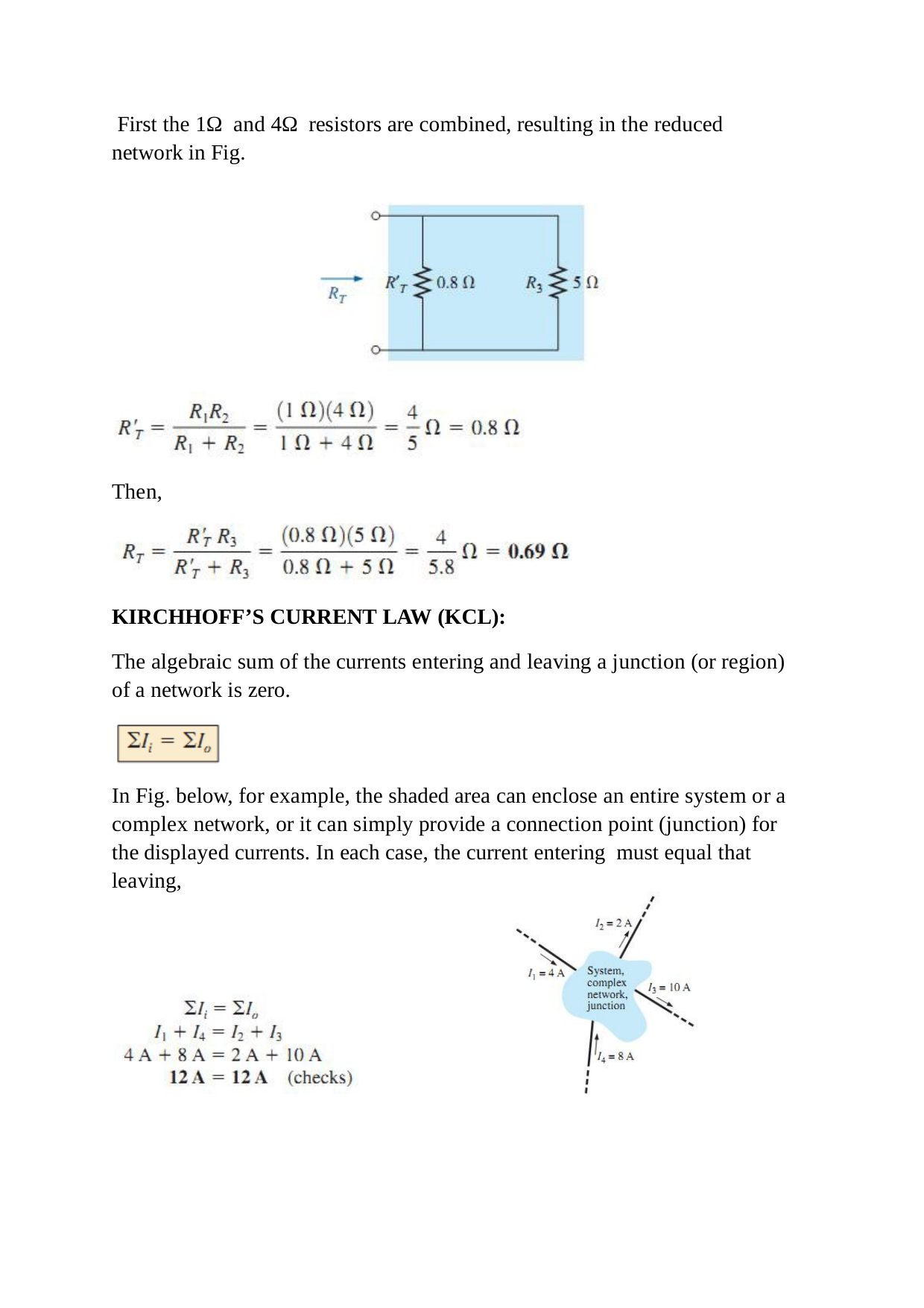

First the 1Ω  and 4Ω  resistors are combined, resulting in the reduced network in Fig.

Then,

KIRCHHOFF’S CURRENT LAW (KCL):

The algebraic sum of the currents entering and leaving a junction (or region) of a network is zero.

In Fig. below, for example, the shaded area can enclose an entire system or a complex network, or it can simply provide a connection point (junction) for the displayed currents. In each case, the current entering  must equal that leaving,